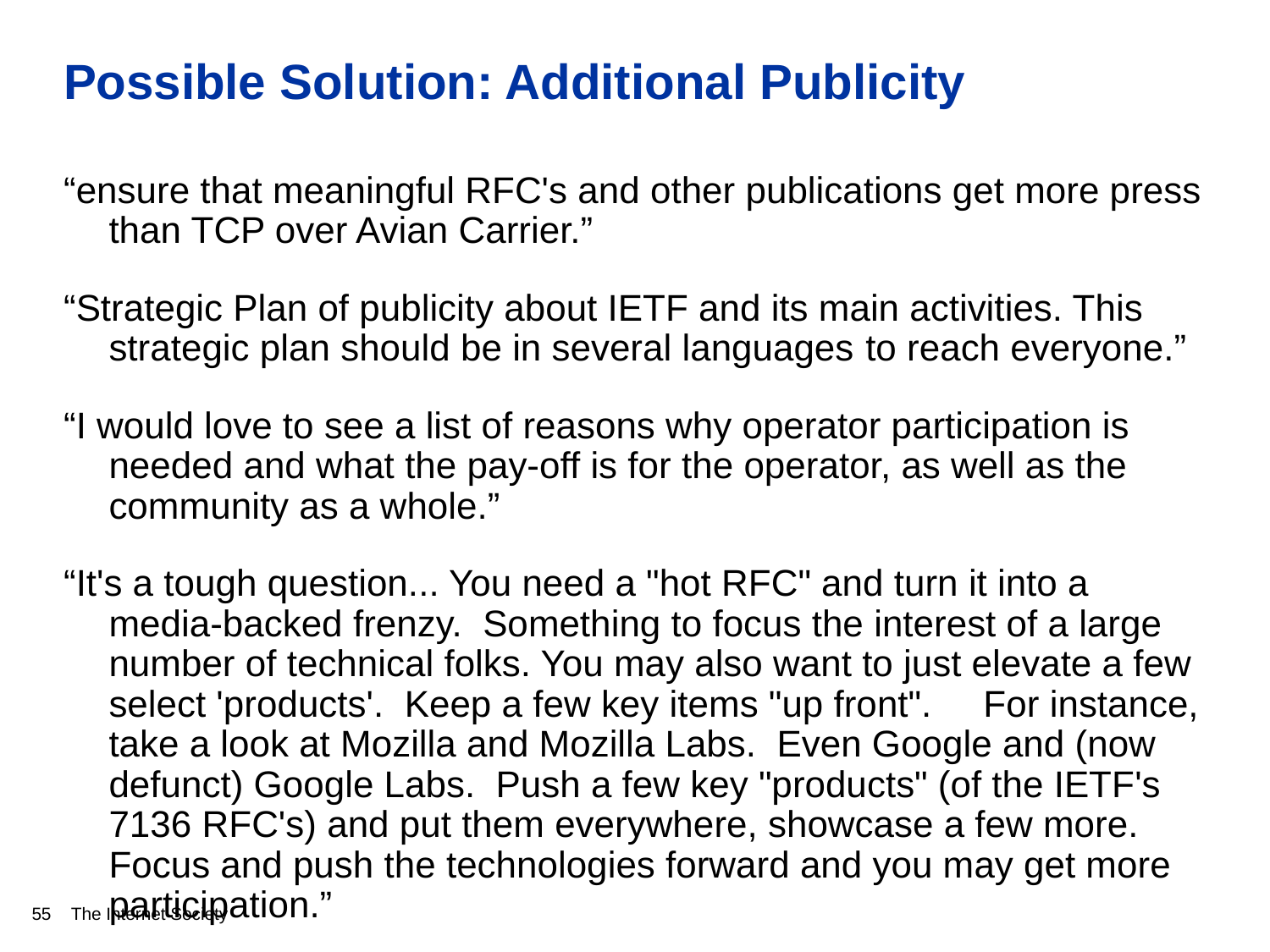

# Possible Solution: Additional Publicity
“ensure that meaningful RFC's and other publications get more press than TCP over Avian Carrier.”
“Strategic Plan of publicity about IETF and its main activities. This strategic plan should be in several languages ​​to reach everyone.”
“I would love to see a list of reasons why operator participation is needed and what the pay-off is for the operator, as well as the community as a whole.”
“It's a tough question... You need a "hot RFC" and turn it into a media-backed frenzy.  Something to focus the interest of a large number of technical folks. You may also want to just elevate a few select 'products'.  Keep a few key items "up front".     For instance, take a look at Mozilla and Mozilla Labs.  Even Google and (now defunct) Google Labs.  Push a few key "products" (of the IETF's 7136 RFC's) and put them everywhere, showcase a few more.  Focus and push the technologies forward and you may get more participation.”
55